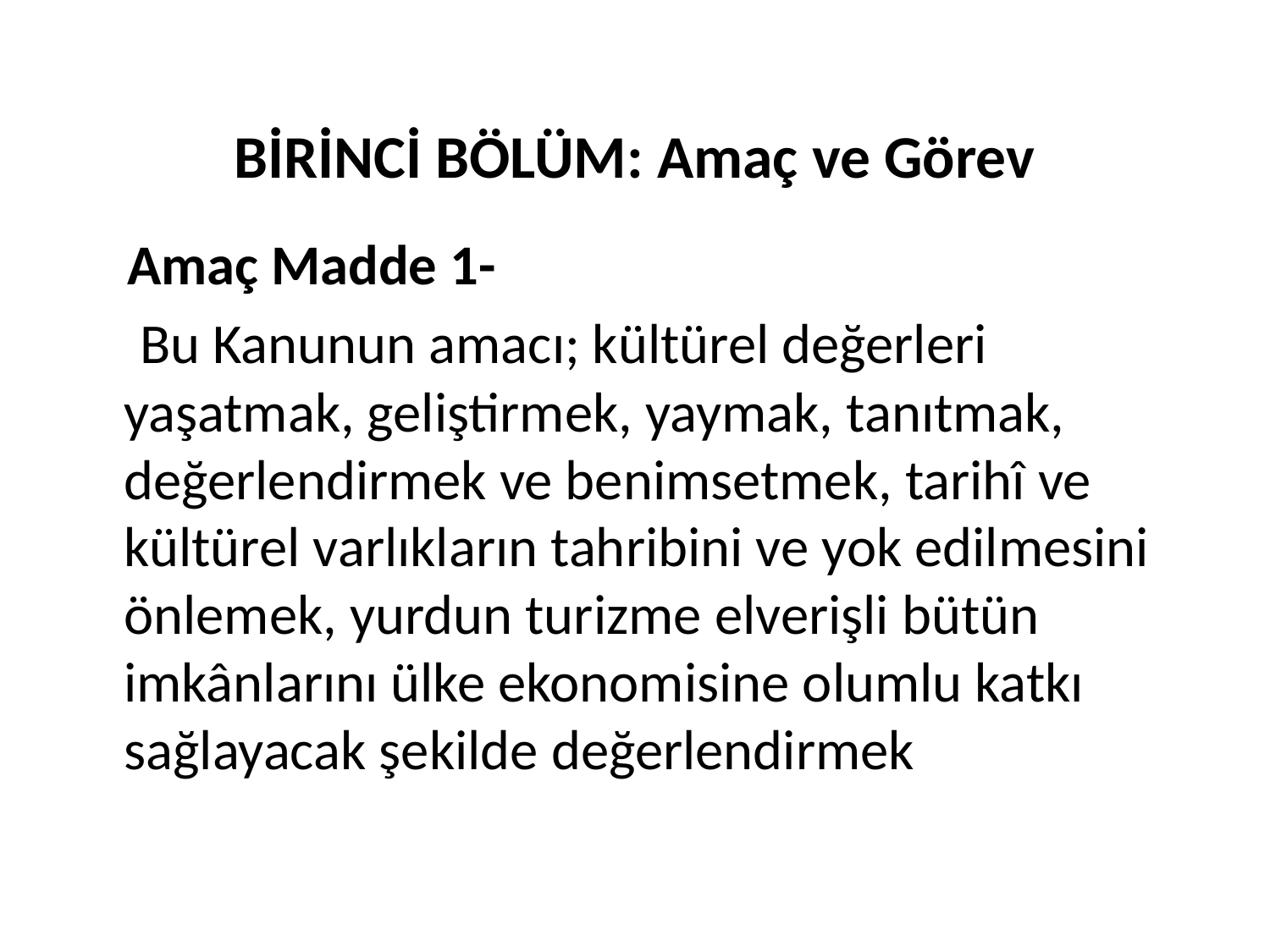

# BİRİNCİ BÖLÜM: Amaç ve Görev
    Amaç Madde 1-
     Bu Kanunun amacı; kültürel değerleri yaşatmak, geliştirmek, yaymak, tanıtmak, değerlendirmek ve benimsetmek, tarihî ve kültürel varlıkların tahribini ve yok edilmesini önlemek, yurdun turizme elverişli bütün imkânlarını ülke ekonomisine olumlu katkı sağlayacak şekilde değerlendirmek